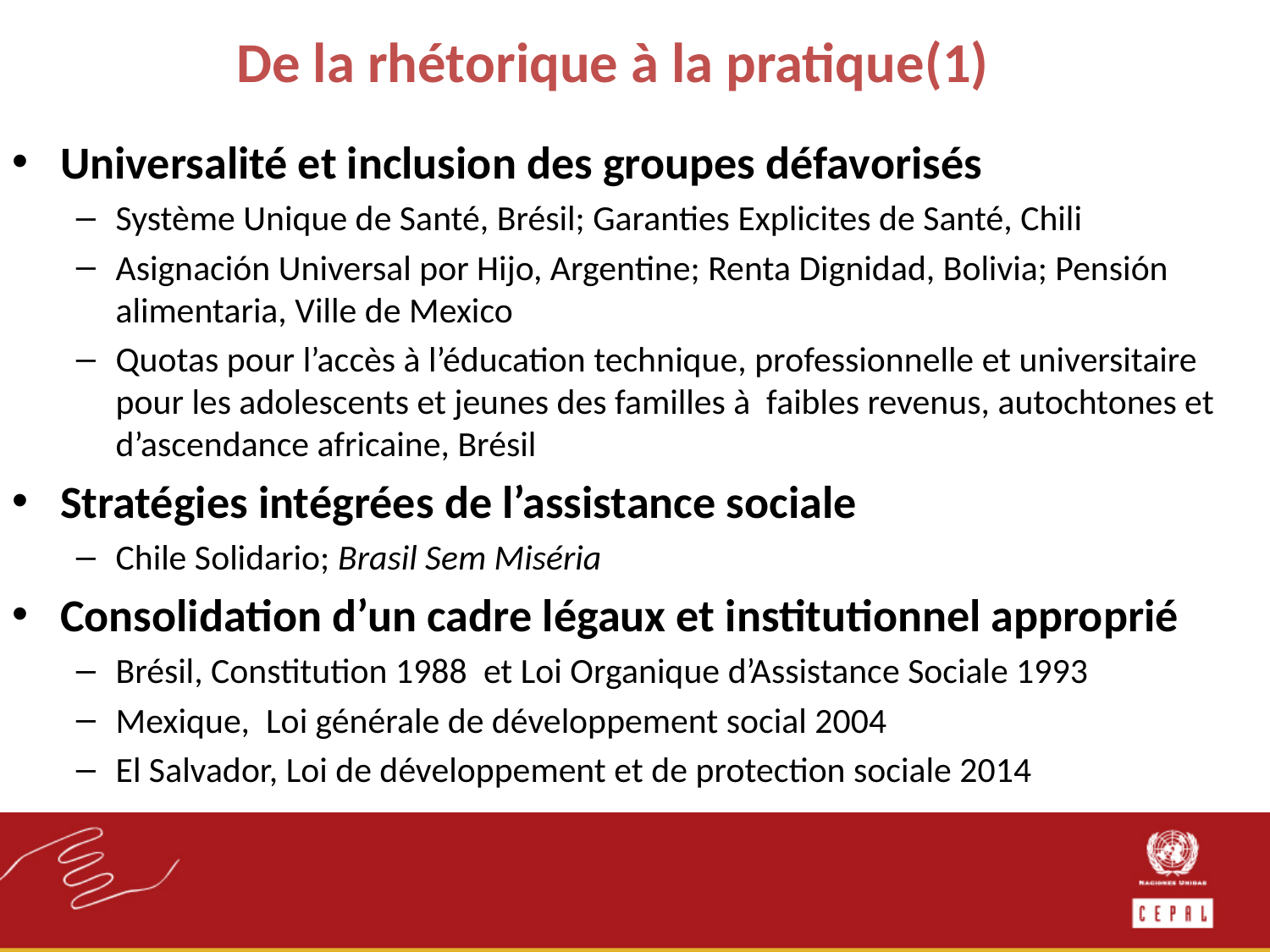

# De la rhétorique à la pratique(1)
Universalité et inclusion des groupes défavorisés
Système Unique de Santé, Brésil; Garanties Explicites de Santé, Chili
Asignación Universal por Hijo, Argentine; Renta Dignidad, Bolivia; Pensión alimentaria, Ville de Mexico
Quotas pour l’accès à l’éducation technique, professionnelle et universitaire pour les adolescents et jeunes des familles à  faibles revenus, autochtones et d’ascendance africaine, Brésil
Stratégies intégrées de l’assistance sociale
Chile Solidario; Brasil Sem Miséria
Consolidation d’un cadre légaux et institutionnel approprié
Brésil, Constitution 1988  et Loi Organique d’Assistance Sociale 1993
Mexique,  Loi générale de développement social 2004
El Salvador, Loi de développement et de protection sociale 2014